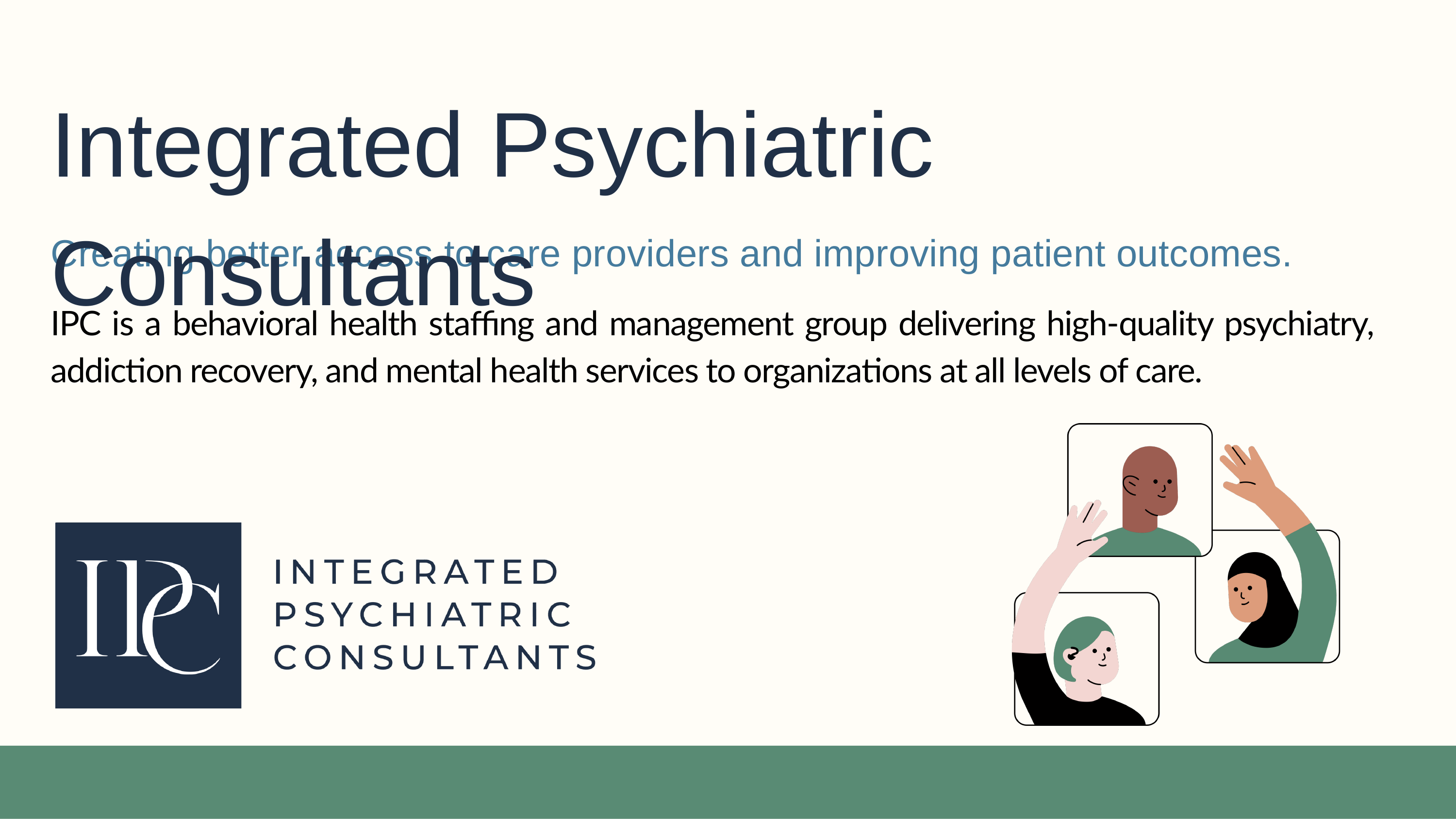

Integrated Psychiatric Consultants
Creating better access to care providers and improving patient outcomes.
IPC is a behavioral health staffing and management group delivering high-quality psychiatry, addiction recovery, and mental health services to organizations at all levels of care.